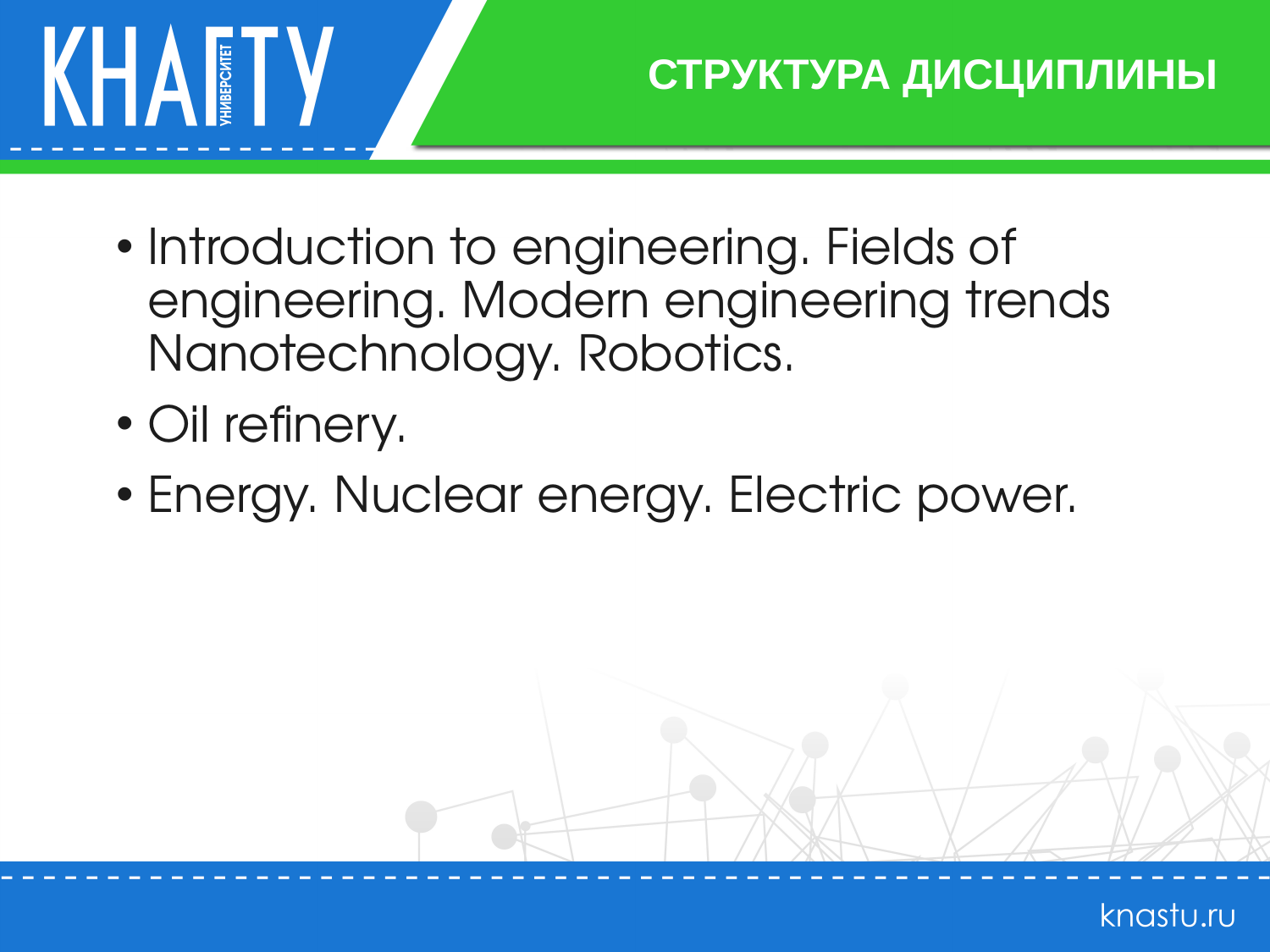

# СТРУКТУРА ДИСЦИПЛИНЫ
Introduction to engineering. Fields of engineering. Modern engineering trends Nanotechnology. Robotics.
Oil refinery.
Energy. Nuclear energy. Electric power.